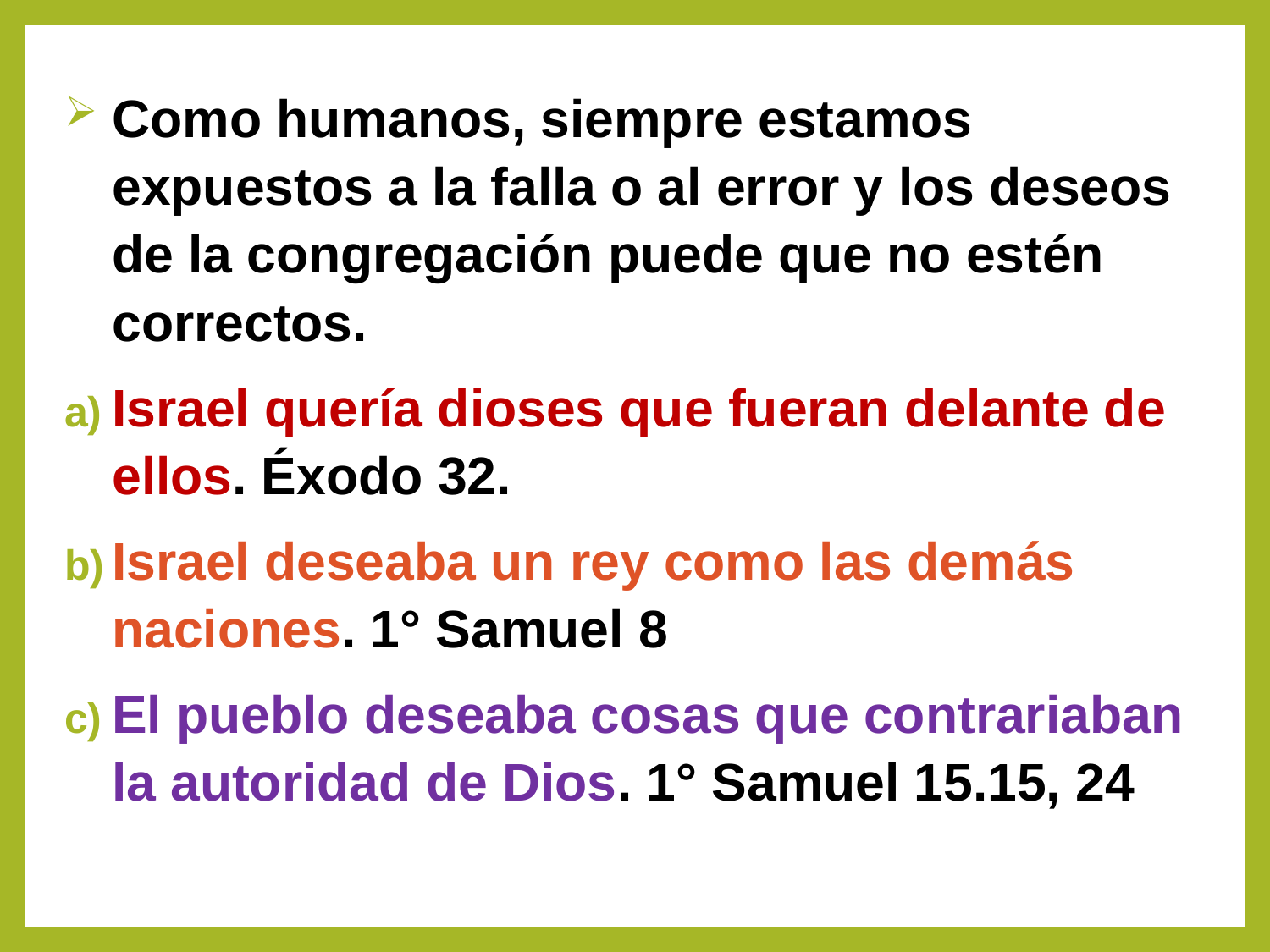

Como humanos, siempre estamos expuestos a la falla o al error y los deseos de la congregación puede que no estén correctos.
Israel quería dioses que fueran delante de ellos. Éxodo 32.
Israel deseaba un rey como las demás naciones. 1° Samuel 8
El pueblo deseaba cosas que contrariaban la autoridad de Dios. 1° Samuel 15.15, 24